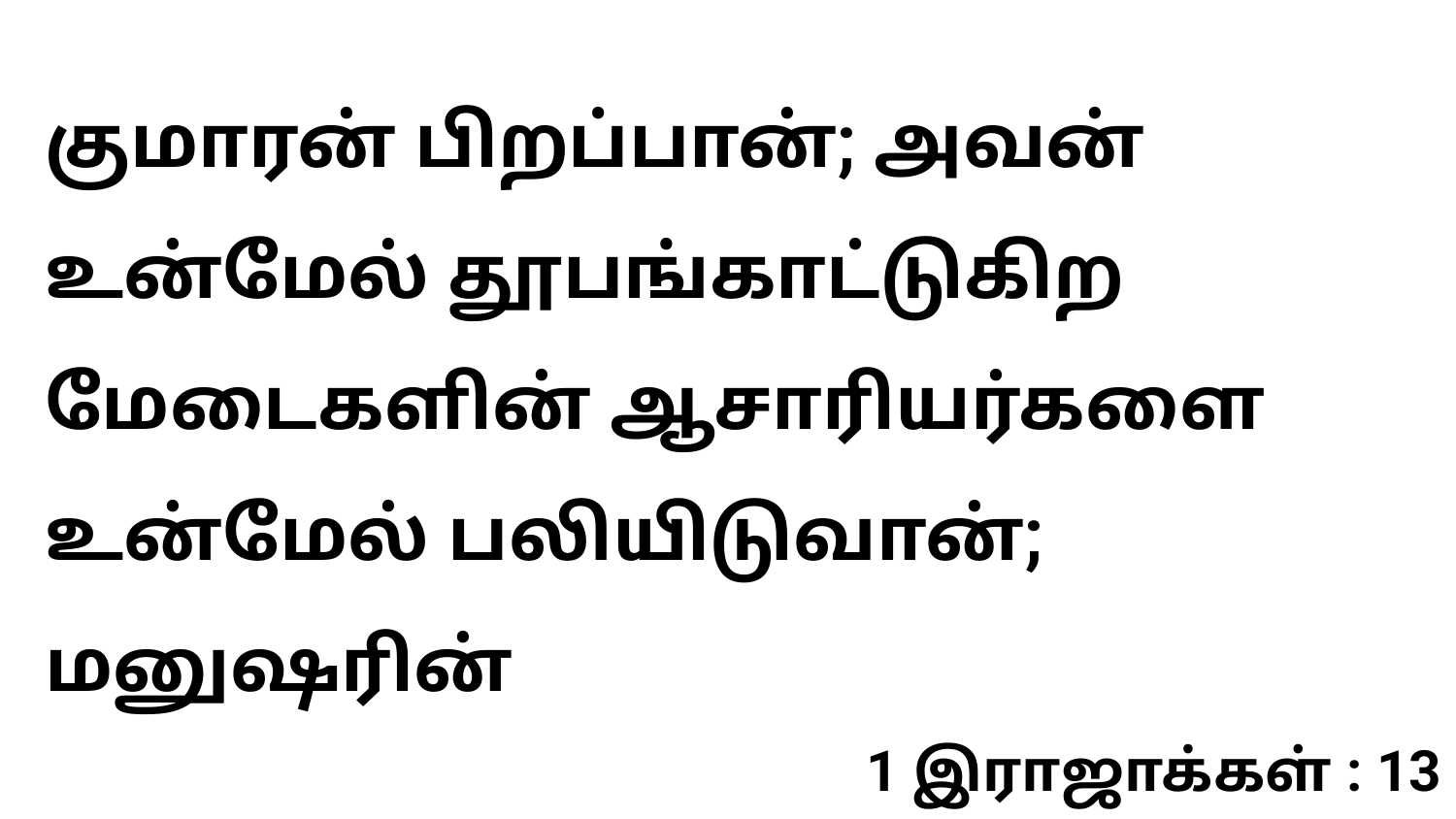

குமாரன் பிறப்பான்; அவன் உன்மேல் தூபங்காட்டுகிற மேடைகளின் ஆசாரியர்களை உன்மேல் பலியிடுவான்; மனுஷரின்
1 இராஜாக்கள் : 13